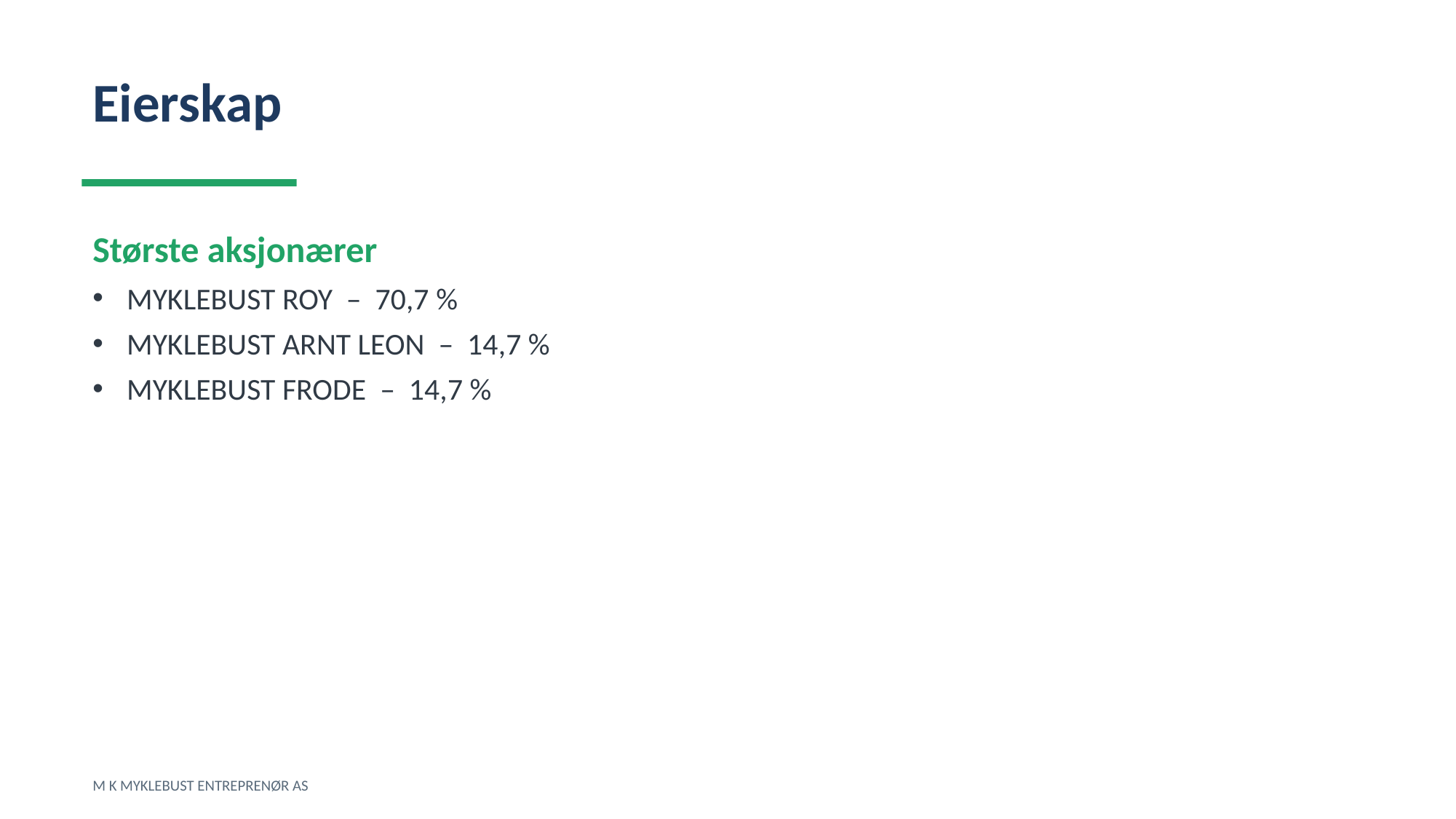

Eierskap

Største aksjonærer
MYKLEBUST ROY  –  70,7 %
MYKLEBUST ARNT LEON  –  14,7 %
MYKLEBUST FRODE  –  14,7 %
M K MYKLEBUST ENTREPRENØR AS